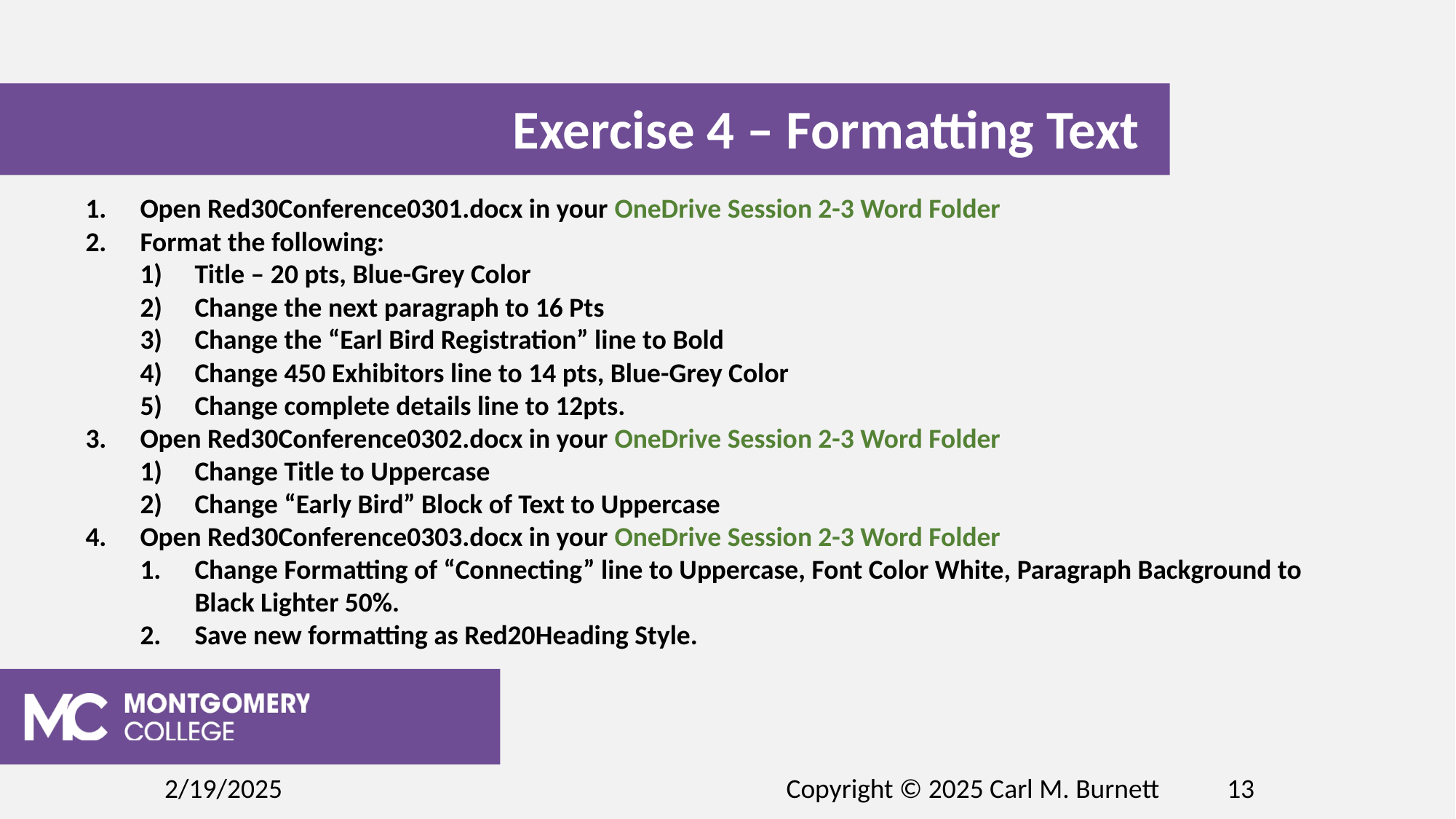

Exercise 4 – Formatting Text

Open Red30Conference0301.docx in your OneDrive Session 2-3 Word Folder
Format the following:
Title – 20 pts, Blue-Grey Color
Change the next paragraph to 16 Pts
Change the “Earl Bird Registration” line to Bold
Change 450 Exhibitors line to 14 pts, Blue-Grey Color
Change complete details line to 12pts.
Open Red30Conference0302.docx in your OneDrive Session 2-3 Word Folder
Change Title to Uppercase
Change “Early Bird” Block of Text to Uppercase
Open Red30Conference0303.docx in your OneDrive Session 2-3 Word Folder
Change Formatting of “Connecting” line to Uppercase, Font Color White, Paragraph Background to Black Lighter 50%.
Save new formatting as Red20Heading Style.

2/19/2025
Copyright © 2025 Carl M. Burnett
13